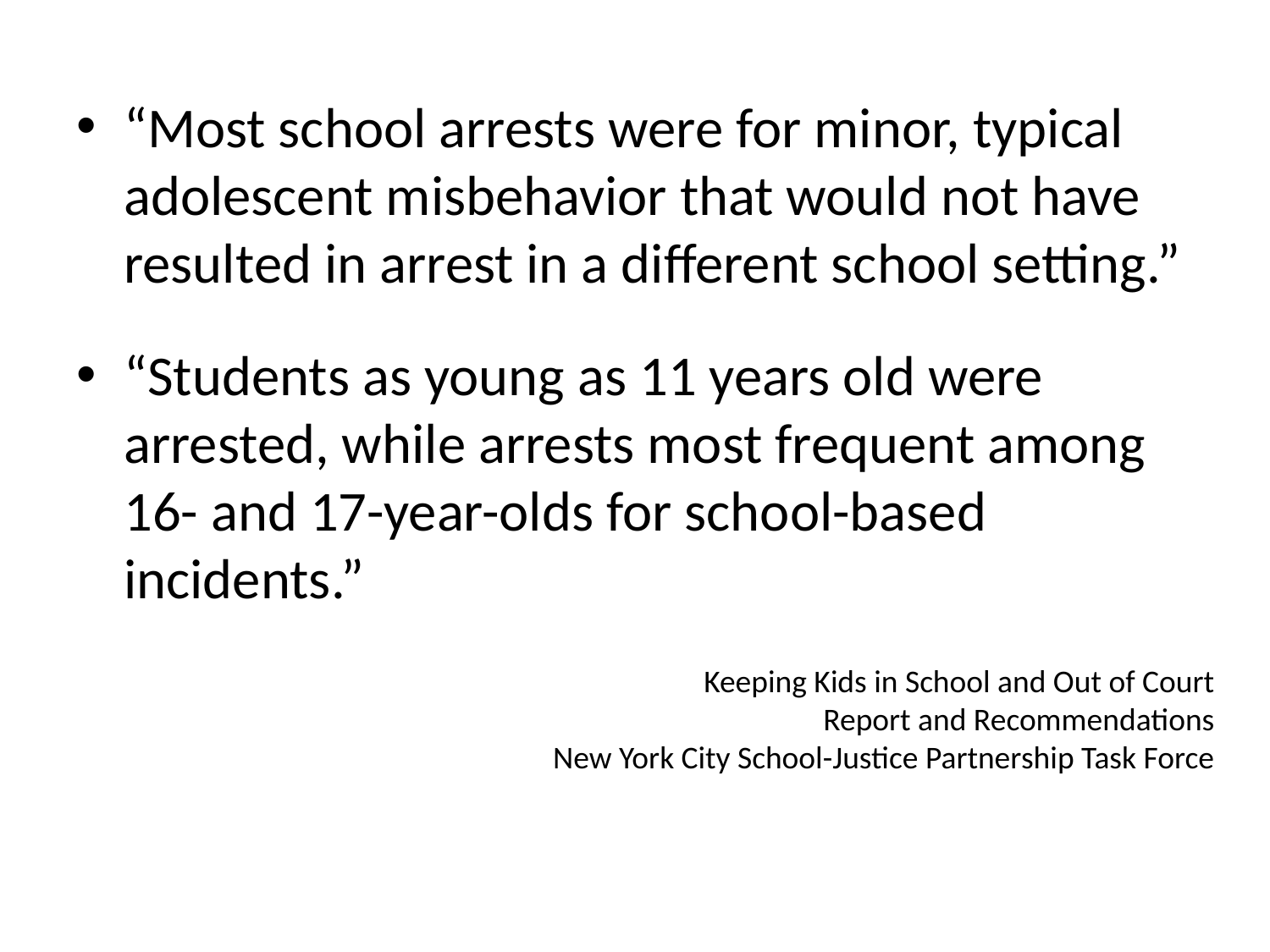

“Most school arrests were for minor, typical adolescent misbehavior that would not have resulted in arrest in a different school setting.”
“Students as young as 11 years old were arrested, while arrests most frequent among 16- and 17-year-olds for school-based incidents.”

Keeping Kids in School and Out of Court
Report and Recommendations
New York City School-Justice Partnership Task Force